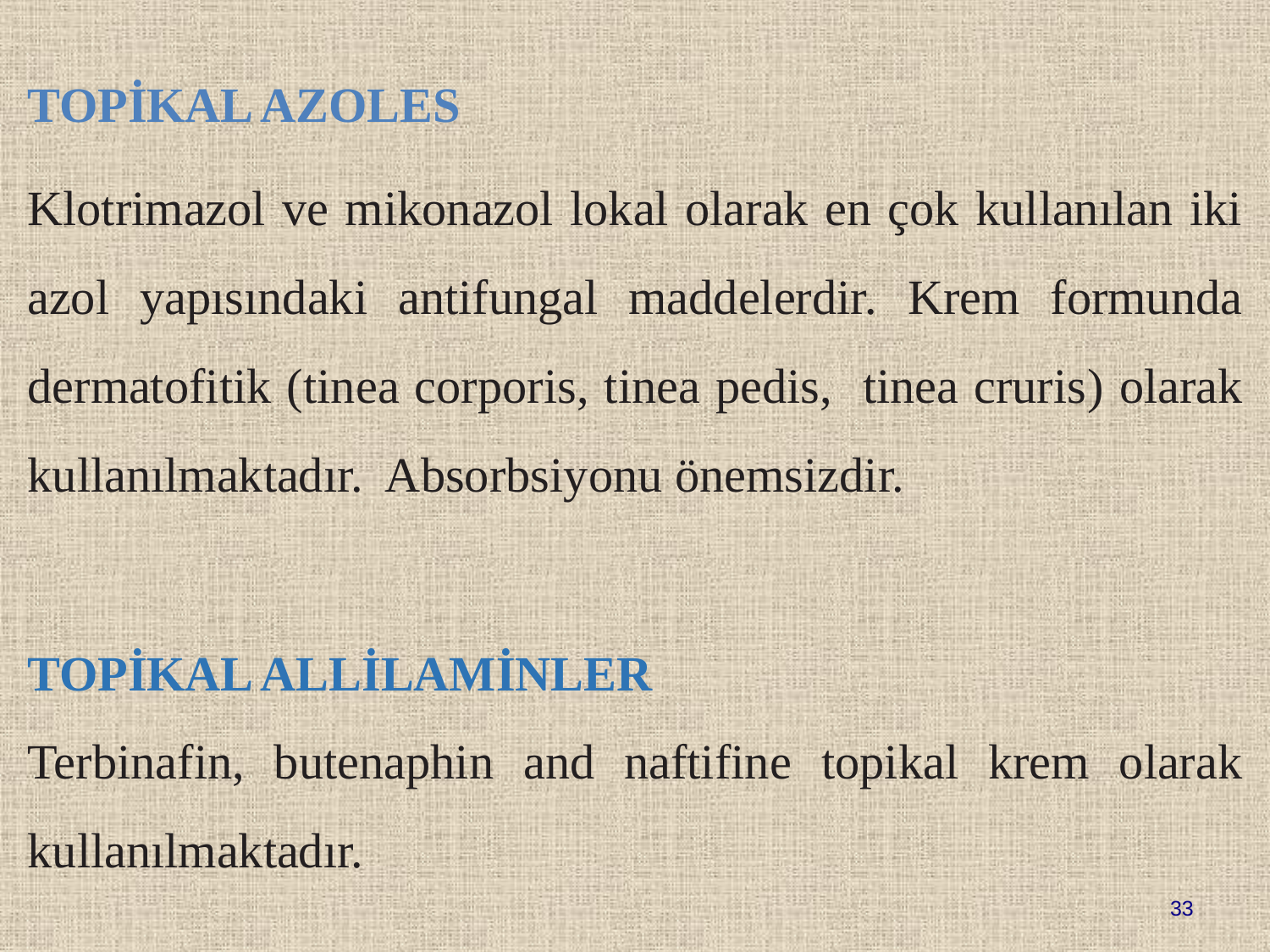

TOPİKAL AZOLES
Klotrimazol ve mikonazol lokal olarak en çok kullanılan iki azol yapısındaki antifungal maddelerdir. Krem formunda dermatofitik (tinea corporis, tinea pedis,  tinea cruris) olarak kullanılmaktadır.  Absorbsiyonu önemsizdir.

TOPİKAL ALLİLAMİNLER
Terbinafin, butenaphin and naftifine topikal krem olarak kullanılmaktadır.
33